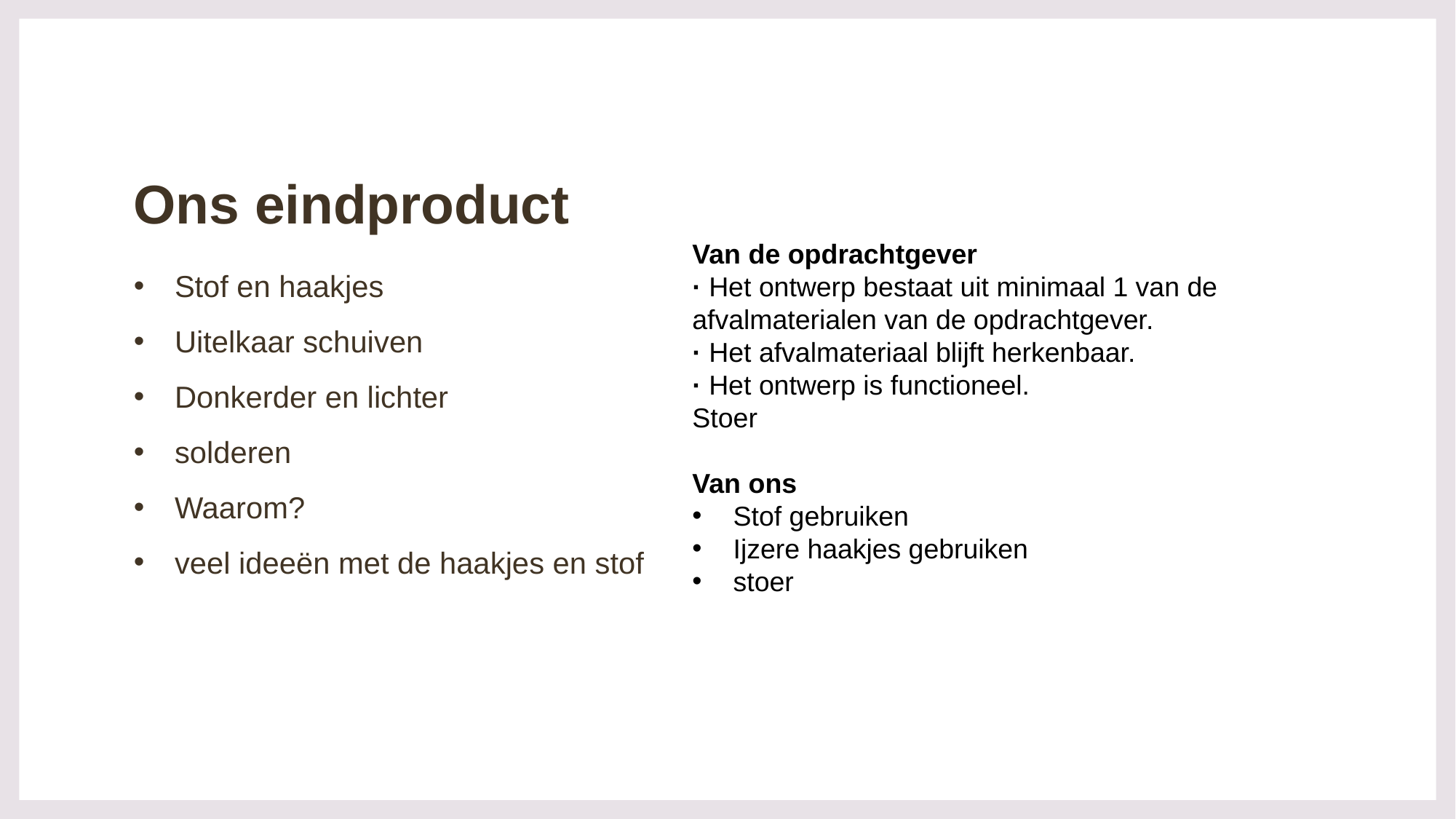

# Ons eindproduct
Van de opdrachtgever
· Het ontwerp bestaat uit minimaal 1 van de afvalmaterialen van de opdrachtgever.
· Het afvalmateriaal blijft herkenbaar.
· Het ontwerp is functioneel.
Stoer

Van ons
Stof gebruiken
Ijzere haakjes gebruiken
stoer

Stof en haakjes
Uitelkaar schuiven
Donkerder en lichter
solderen
Waarom?
veel ideeën met de haakjes en stof